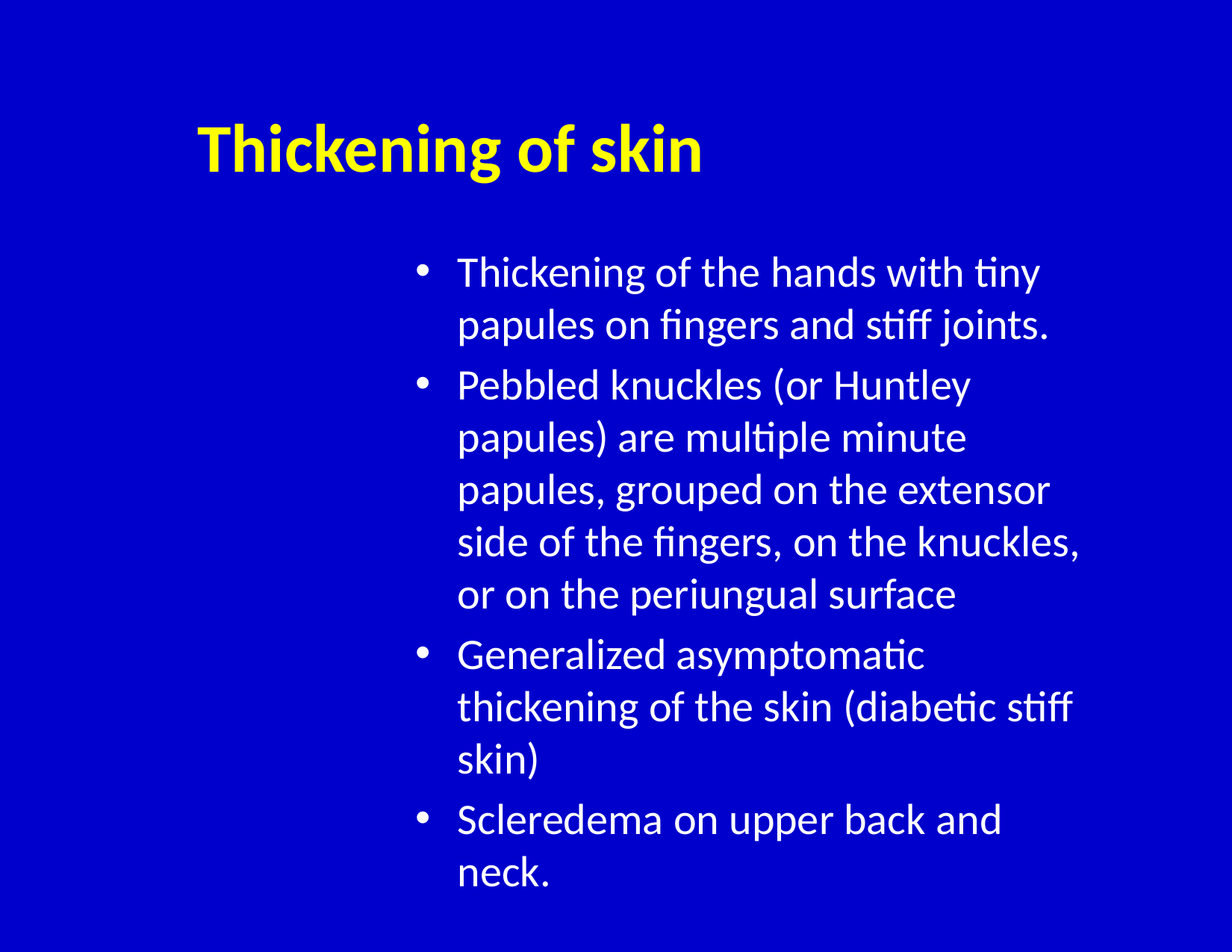

# Thickening of skin

Thickening of the hands with tiny papules on fingers and stiff joints.
Pebbled knuckles (or Huntley papules) are multiple minute papules, grouped on the extensor side of the fingers, on the knuckles, or on the periungual surface
Generalized asymptomatic thickening of the skin (diabetic stiff skin)
Scleredema on upper back and neck.